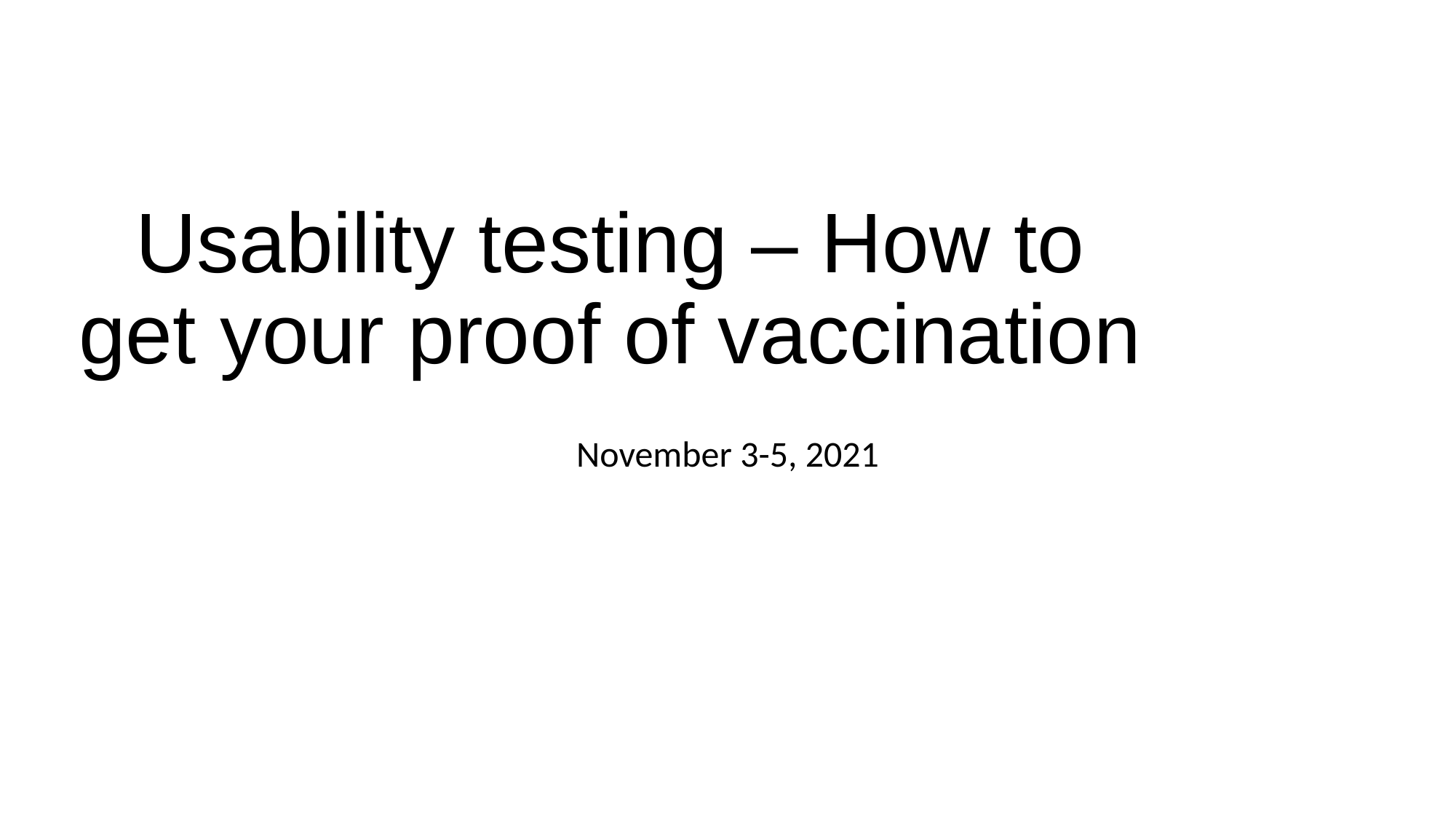

# Usability testing – How to get your proof of vaccination
November 3-5, 2021